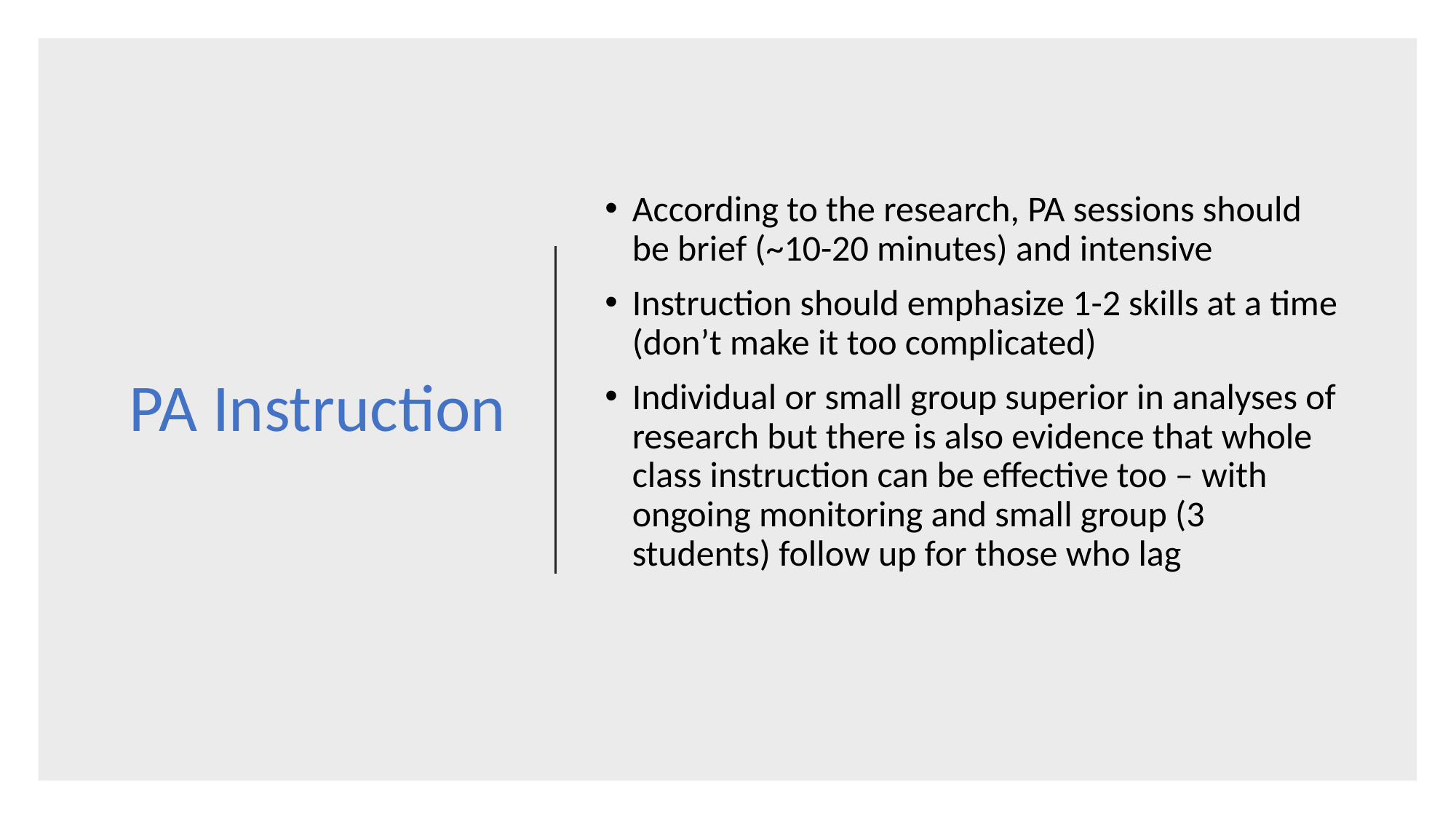

# PA Instruction
According to the research, PA sessions should be brief (~10-20 minutes) and intensive
Instruction should emphasize 1-2 skills at a time (don’t make it too complicated)
Individual or small group superior in analyses of research but there is also evidence that whole class instruction can be effective too – with ongoing monitoring and small group (3 students) follow up for those who lag